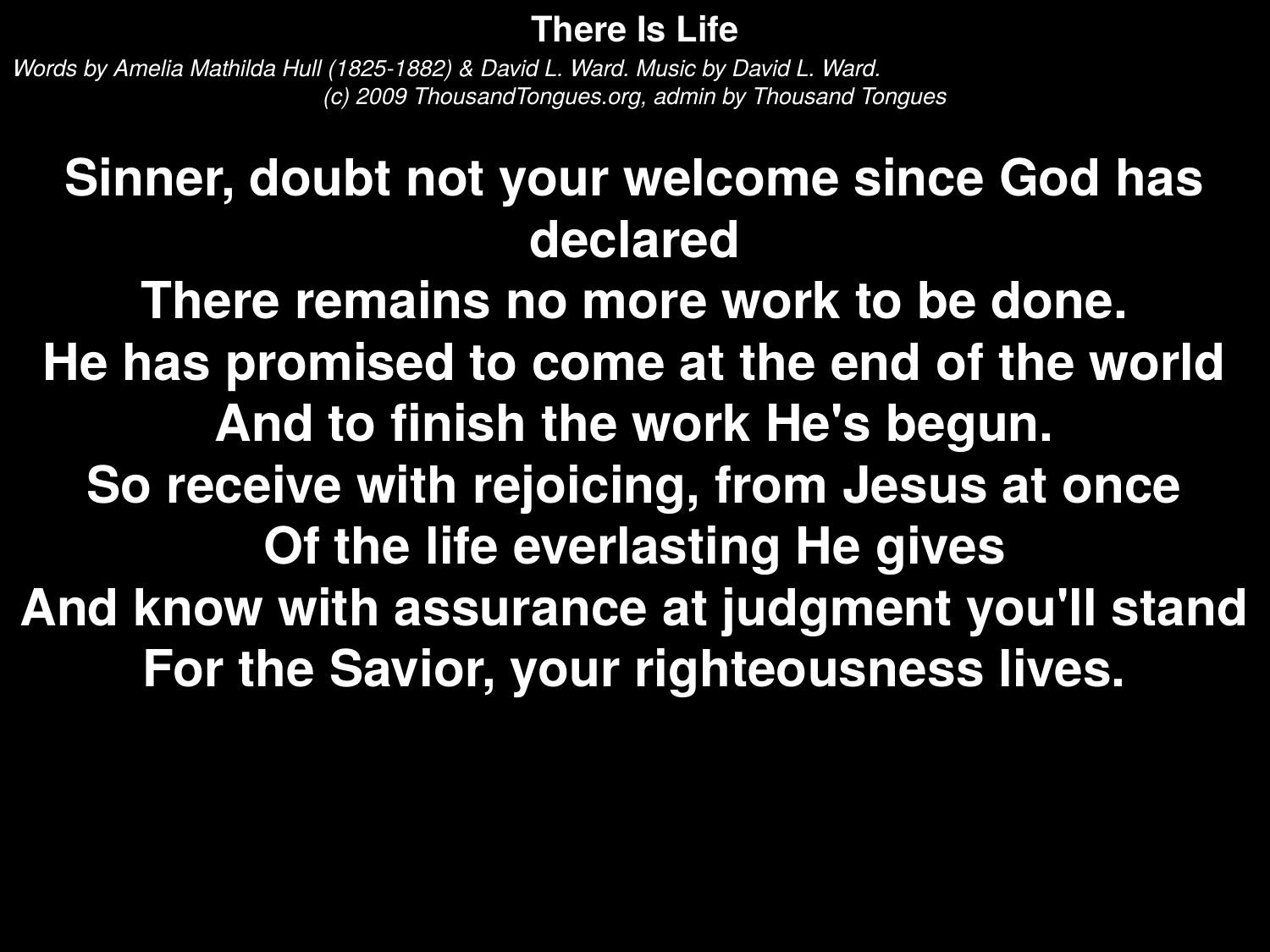

There Is Life
Words by Amelia Mathilda Hull (1825-1882) & David L. Ward. Music by David L. Ward.
(c) 2009 ThousandTongues.org, admin by Thousand Tongues
Sinner, doubt not your welcome since God has declared
There remains no more work to be done.
He has promised to come at the end of the world
And to finish the work He's begun.
So receive with rejoicing, from Jesus at once
Of the life everlasting He gives
And know with assurance at judgment you'll stand
For the Savior, your righteousness lives.